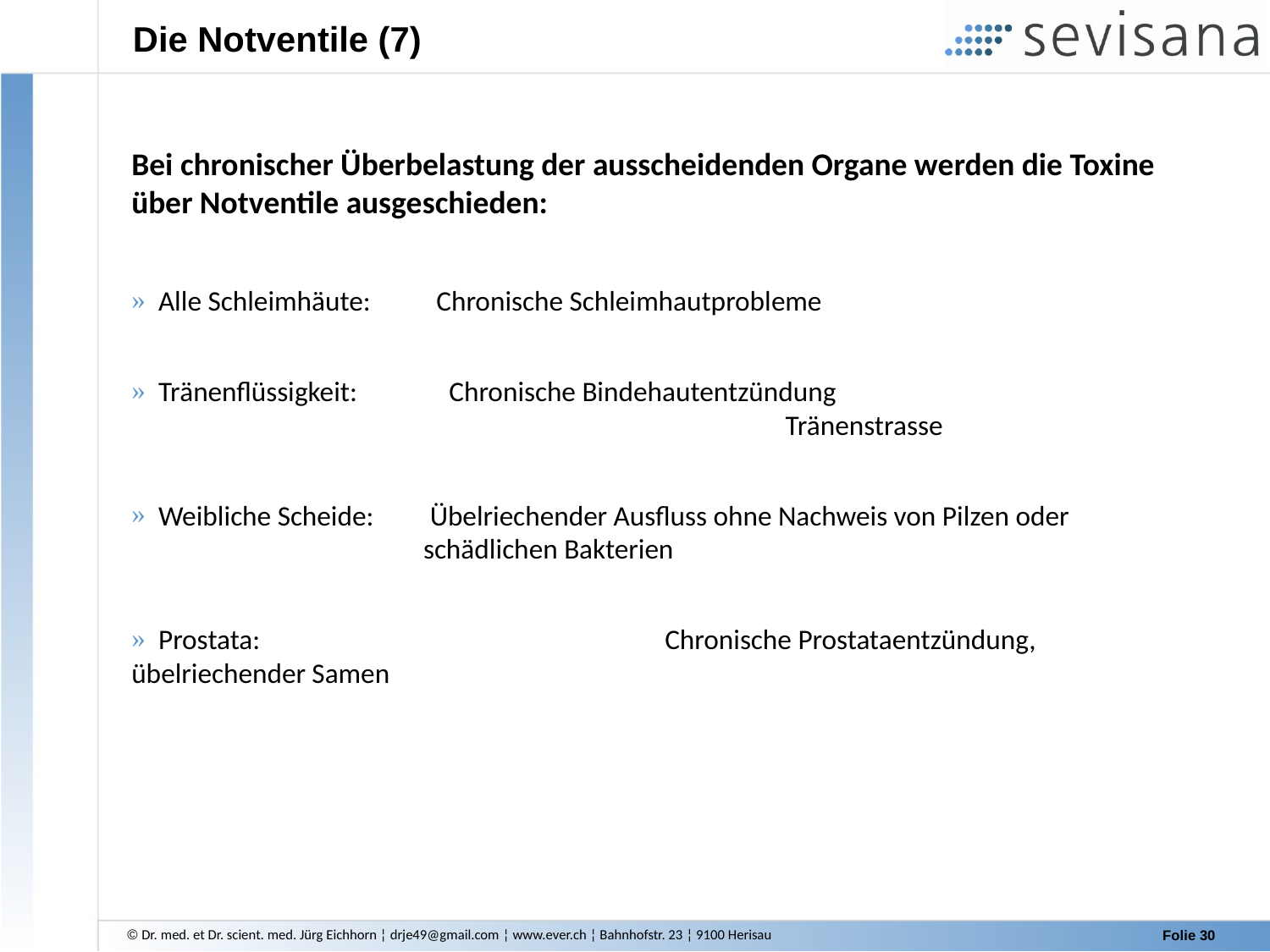

Die Notventile (7)
Bei chronischer Überbelastung der ausscheidenden Organe werden die Toxine über Notventile ausgeschieden:

  Alle Schleimhäute:	        Chronische Schleimhautprobleme

  Tränenflüssigkeit:	          Chronische Bindehautentzündung
   			                                           Tränenstrasse

  Weibliche Scheide:	       Übelriechender Ausfluss ohne Nachweis von Pilzen oder
                                              schädlichen Bakterien

  Prostata:		                        Chronische Prostataentzündung, übelriechender Samen